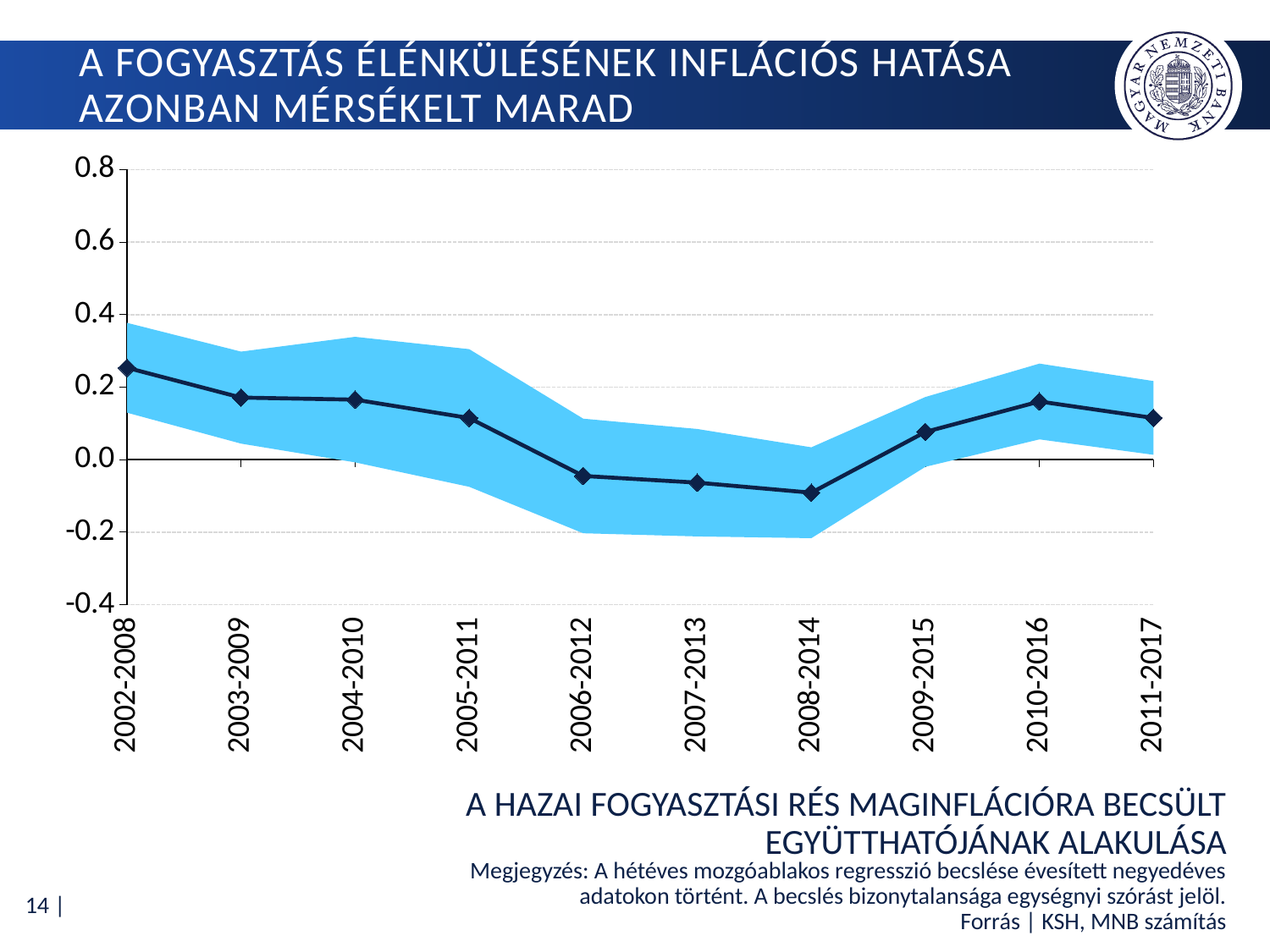

# A fogyasztás élénkülésének inflációs hatása azonban mérsékelt marad

### Chart

| Category |  |  |  |
|---|---|---|---|
| 2002-2008 | 0.12964553815039404 | 0.24792642455381397 | 0.253608750427301 |
| 2003-2009 | 0.044431877827497024 | 0.25370022156322 | 0.171281988609107 |
| 2004-2010 | -0.0073910982505769884 | 0.346268061110888 | 0.165742932304867 |
| 2005-2011 | -0.074824039960833 | 0.379639684568012 | 0.114995802323173 |
| 2006-2012 | -0.20304056022301792 | 0.316173564948352 | -0.0449537777488419 |
| 2007-2013 | -0.21165058544535287 | 0.296459067041036 | -0.0634210519248349 |
| 2008-2014 | -0.2164236805894355 | 0.250650177699156 | -0.0910985917398575 |
| 2009-2015 | -0.019737607340246002 | 0.19274464725517299 | 0.0766347162873405 |
| 2010-2016 | 0.05614380510605599 | 0.20888625145166 | 0.160586930831886 |
| 2011-2017 | 0.013348458551963996 | 0.203634053935266 | 0.115165485519597 |
A HAZAI FOGYASZTÁSI RÉS MAGINFLÁCIÓRA BECSÜLT EGYÜTTHATÓJÁNAK ALAKULÁSA
Megjegyzés: A hétéves mozgóablakos regresszió becslése évesített negyedéves adatokon történt. A becslés bizonytalansága egységnyi szórást jelöl.
Forrás | KSH, MNB számítás